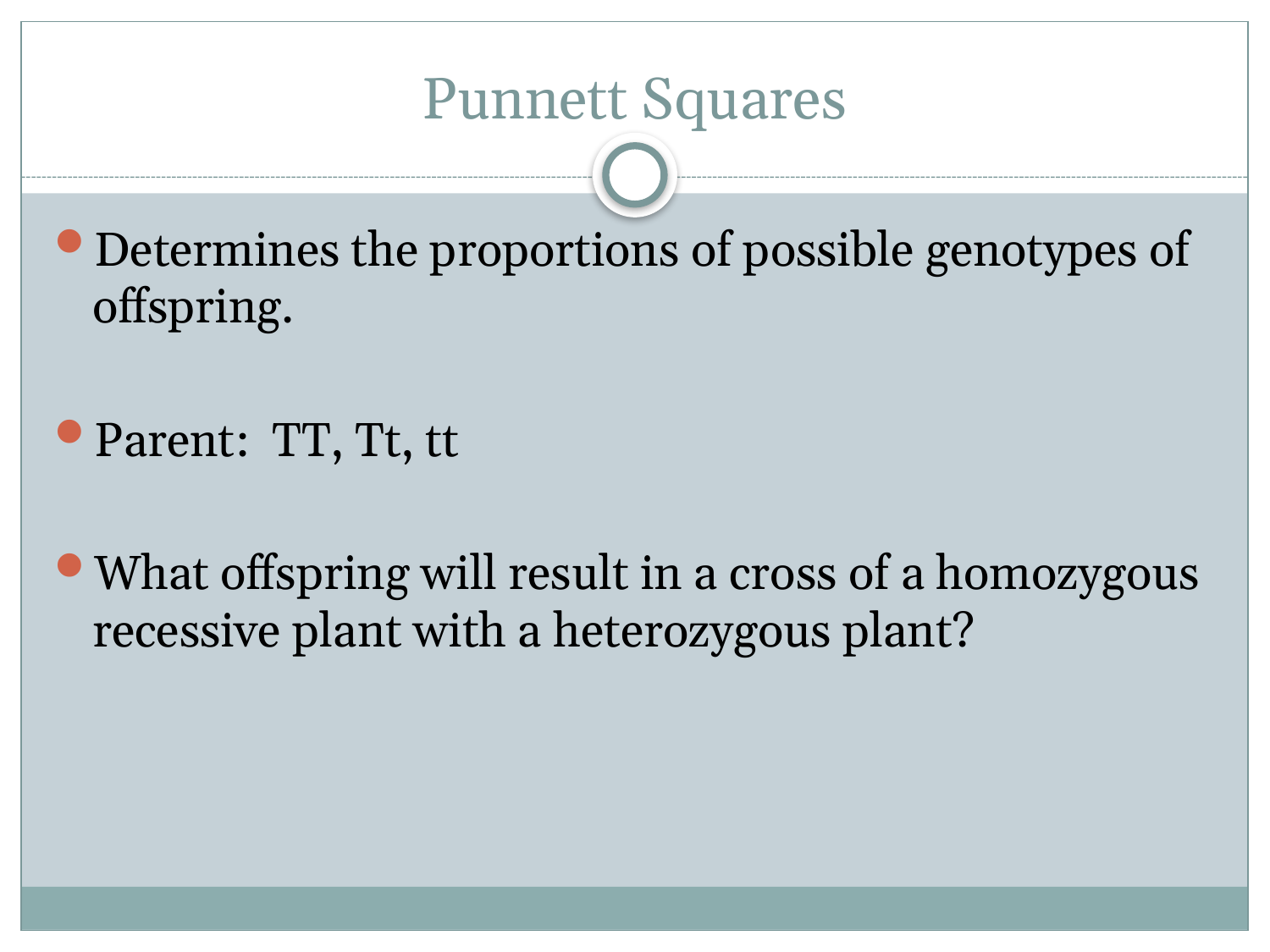

# Punnett Squares
Determines the proportions of possible genotypes of offspring.

Parent:  TT, Tt, tt

What offspring will result in a cross of a homozygous recessive plant with a heterozygous plant?